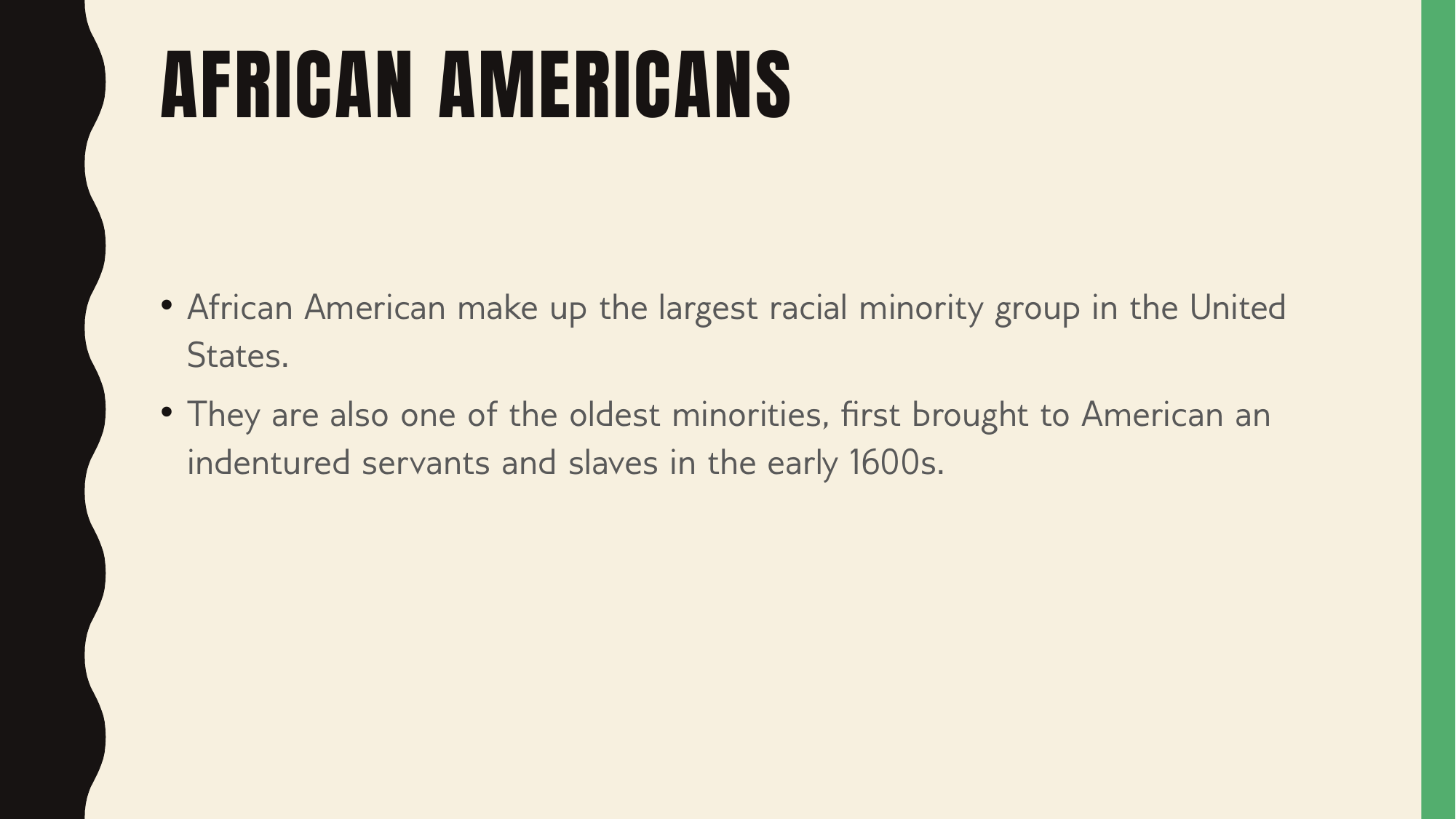

# African Americans
African American make up the largest racial minority group in the United States.
They are also one of the oldest minorities, first brought to American an indentured servants and slaves in the early 1600s.